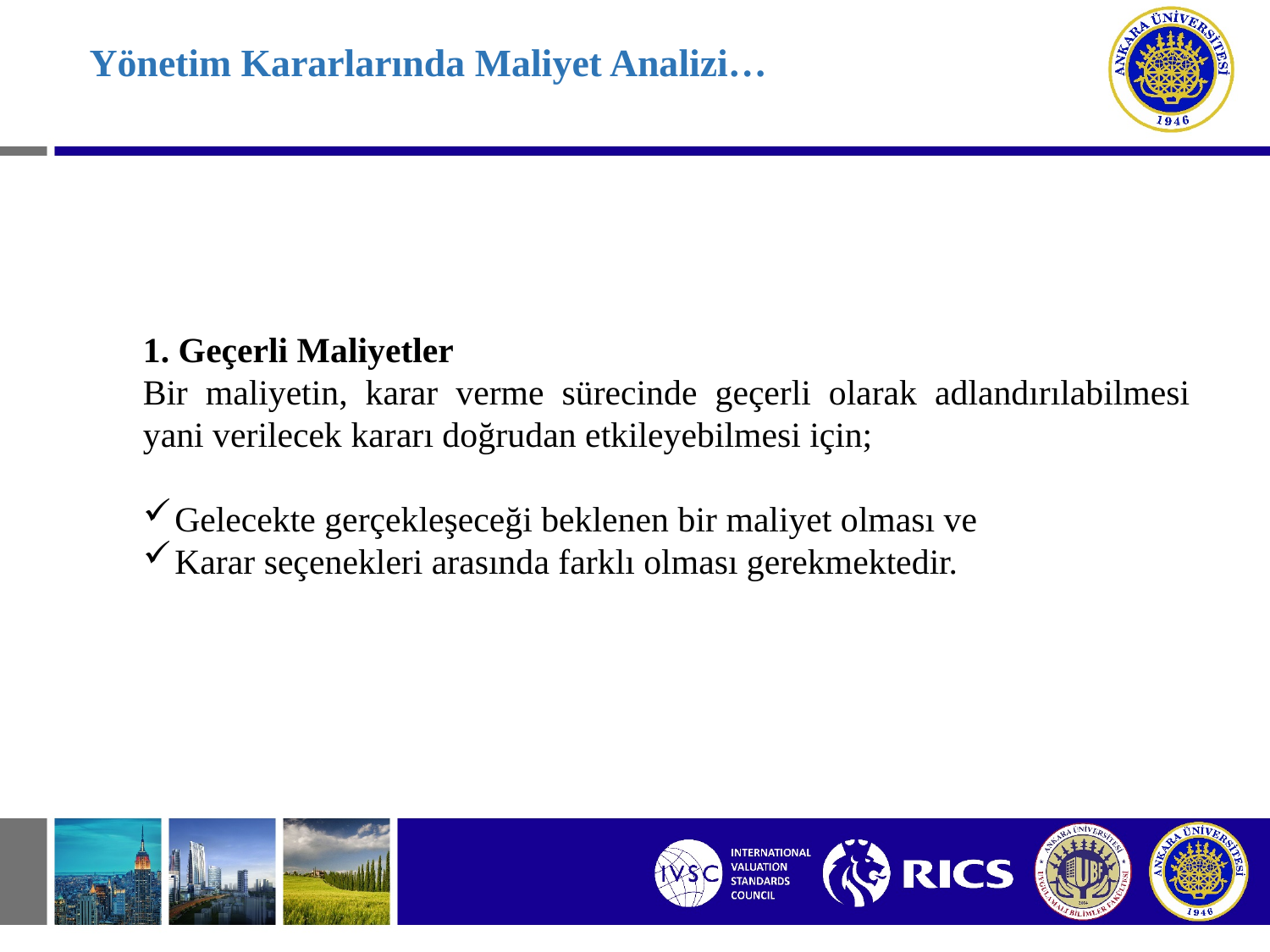

# Yönetim Kararlarında Maliyet Analizi…
1. Geçerli Maliyetler
Bir maliyetin, karar verme sürecinde geçerli olarak adlandırılabilmesi yani verilecek kararı doğrudan etkileyebilmesi için;

Gelecekte gerçekleşeceği beklenen bir maliyet olması ve
Karar seçenekleri arasında farklı olması gerekmektedir.